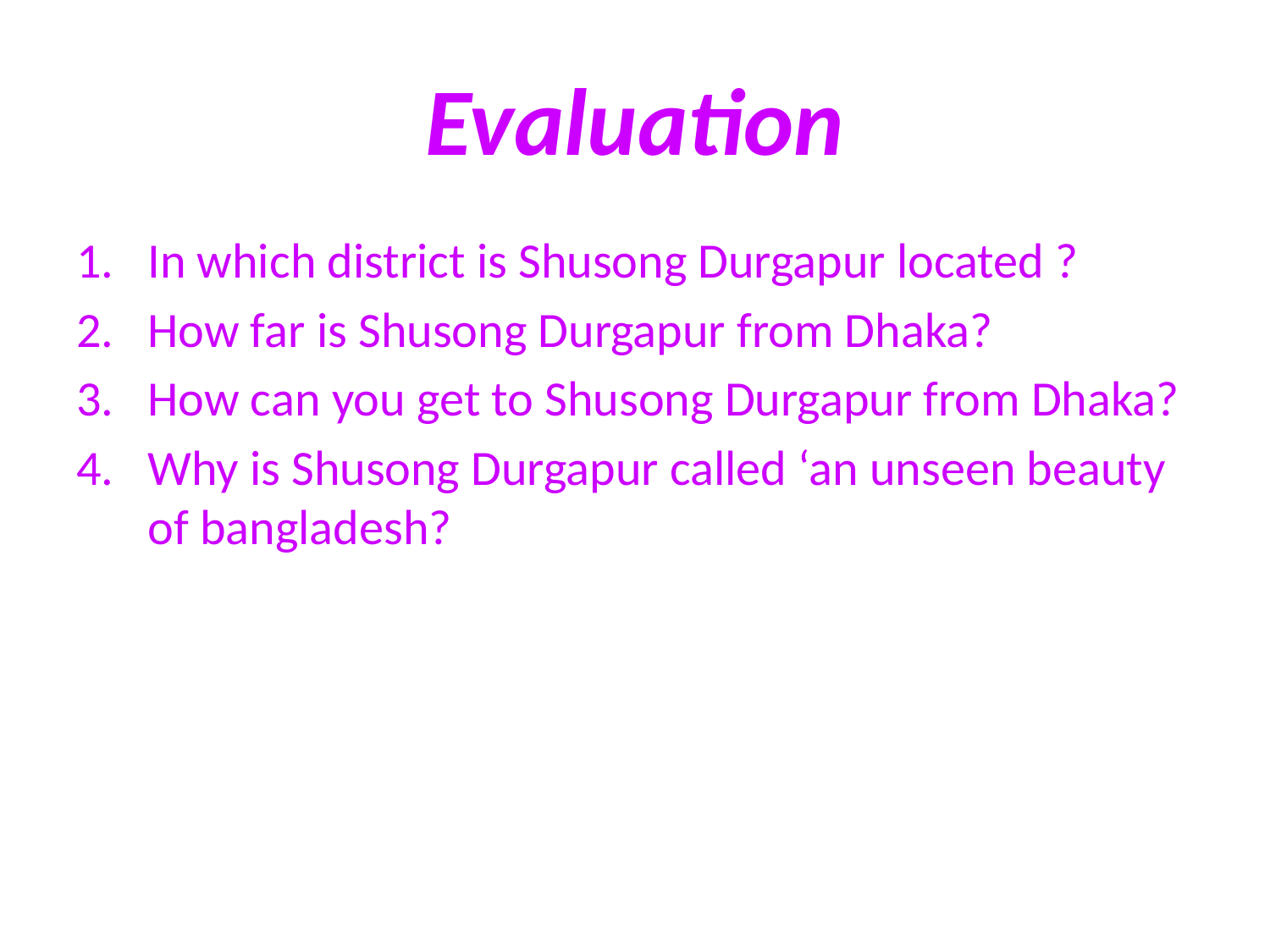

# Evaluation
In which district is Shusong Durgapur located ?
How far is Shusong Durgapur from Dhaka?
How can you get to Shusong Durgapur from Dhaka?
Why is Shusong Durgapur called ‘an unseen beauty of bangladesh?